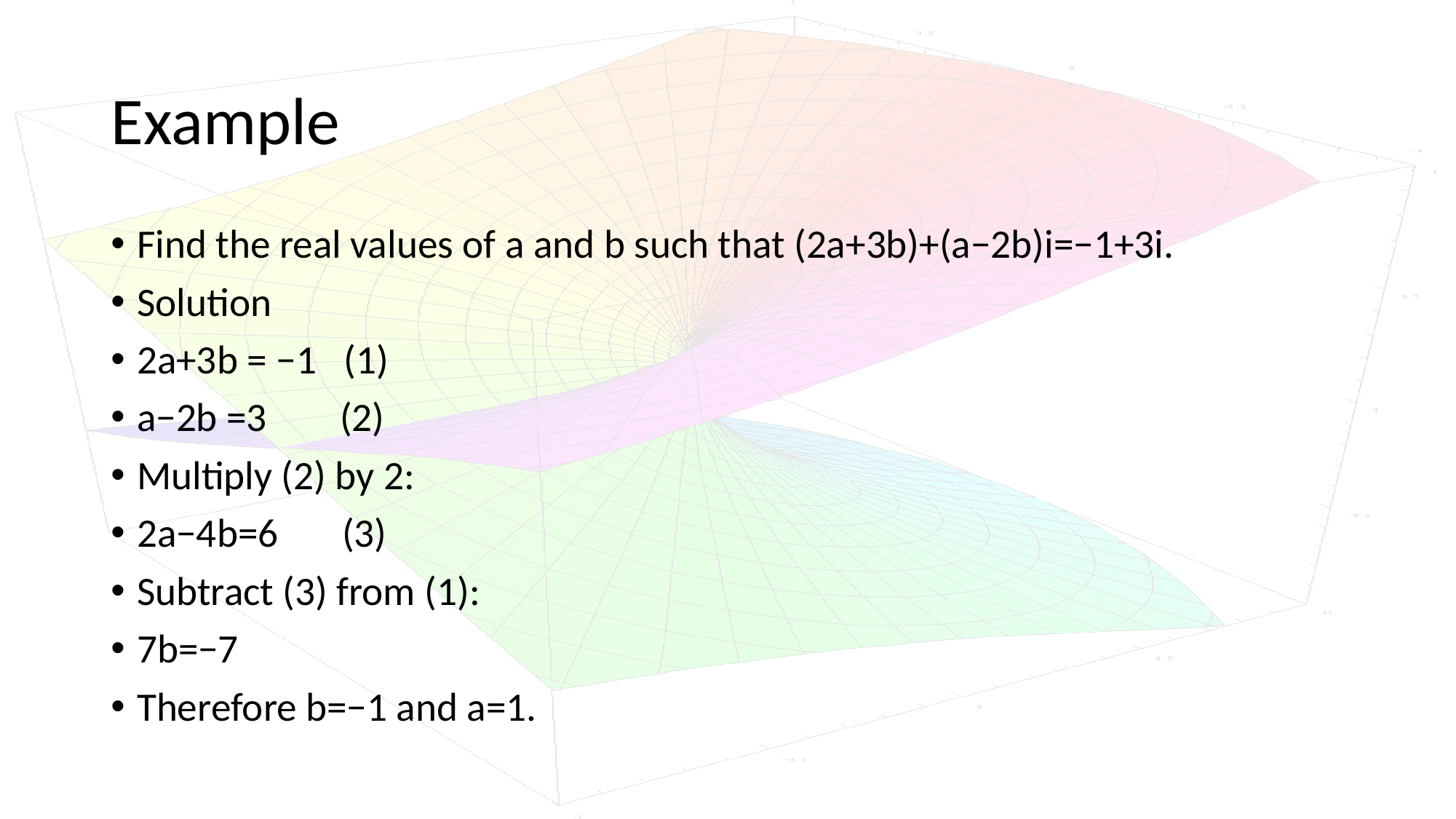

# Example
Find the real values of a and b such that (2a+3b)+(a−2b)i=−1+3i.
Solution
2a+3b = −1   (1)
a−2b =3        (2)
Multiply (2) by 2:
2a−4b=6       (3)
Subtract (3) from (1):
7b=−7
Therefore b=−1 and a=1.